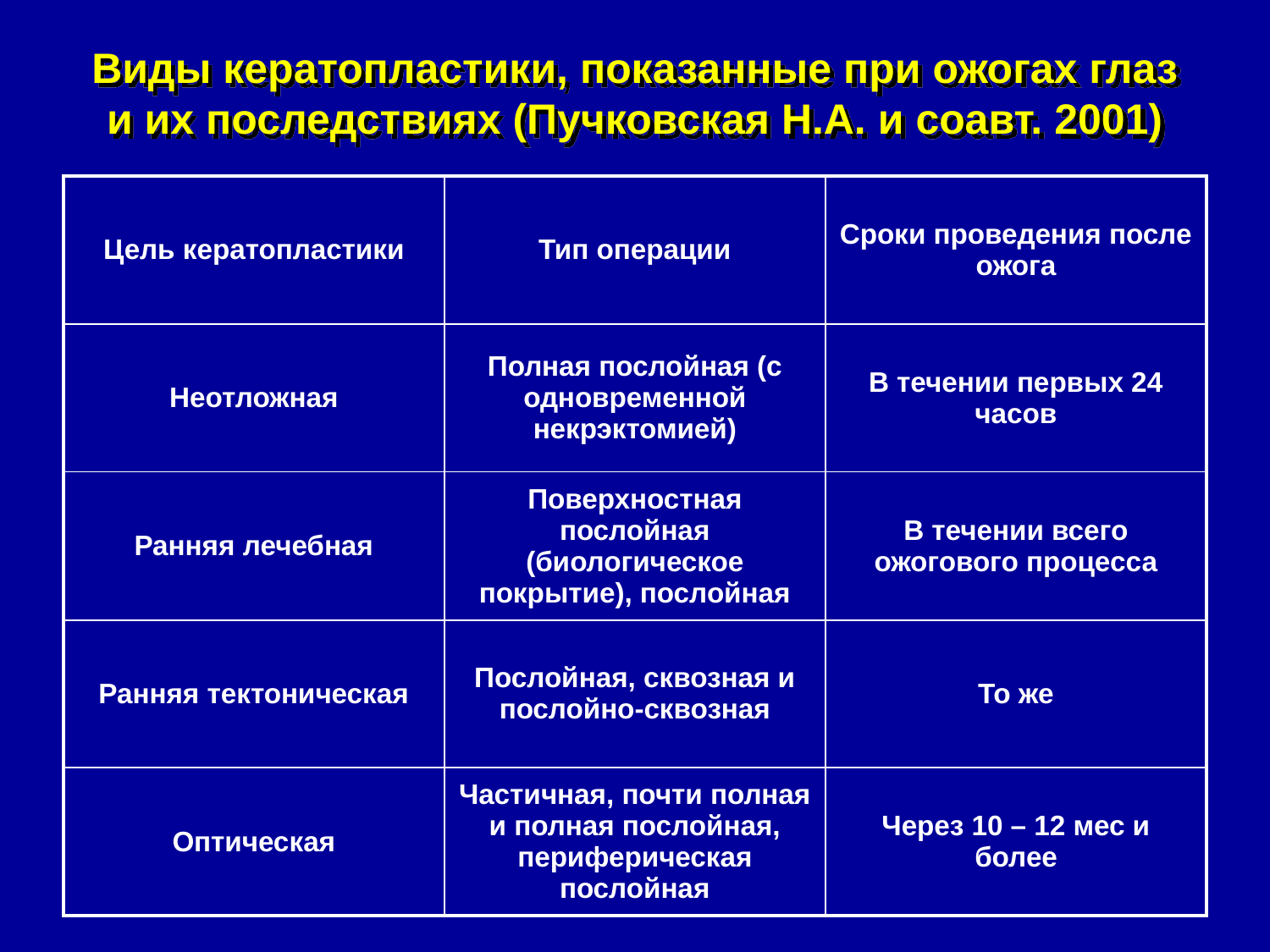

# Виды кератопластики, показанные при ожогах глаз и их последствиях (Пучковская Н.А. и соавт. 2001)
| Цель кератопластики | Тип операции | Сроки проведения после ожога |
| --- | --- | --- |
| Неотложная | Полная послойная (с одновременной некрэктомией) | В течении первых 24 часов |
| Ранняя лечебная | Поверхностная послойная (биологическое покрытие), послойная | В течении всего ожогового процесса |
| Ранняя тектоническая | Послойная, сквозная и послойно-сквозная | То же |
| Оптическая | Частичная, почти полная и полная послойная, периферическая послойная | Через 10 – 12 мес и более |